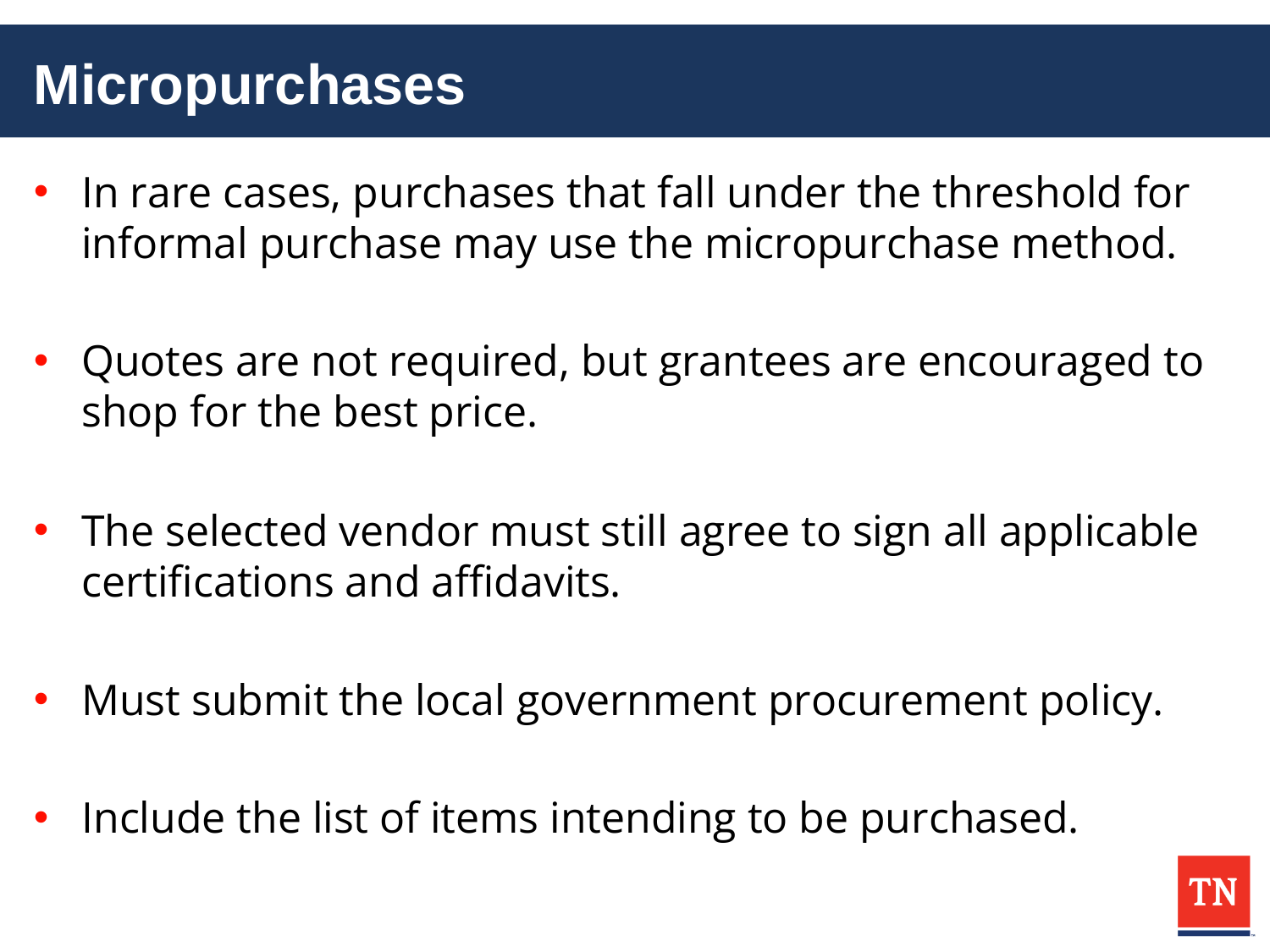

# Micropurchases
In rare cases, purchases that fall under the threshold for informal purchase may use the micropurchase method.

Quotes are not required, but grantees are encouraged to shop for the best price.

The selected vendor must still agree to sign all applicable certifications and affidavits.

Must submit the local government procurement policy.

Include the list of items intending to be purchased.